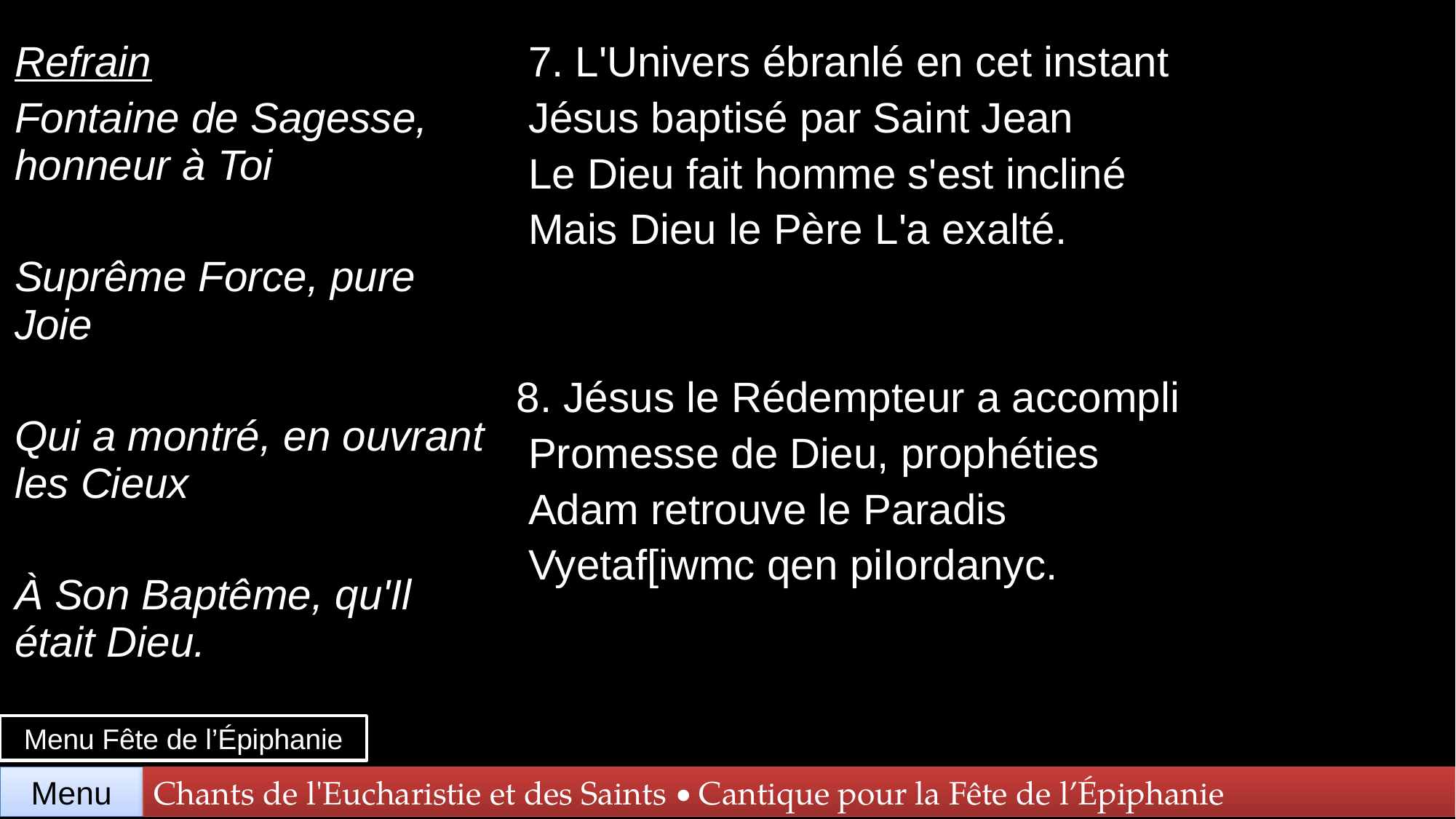

| Refrain Fontaine de Sagesse, honneur à Toi Suprême Force, pure Joie Qui a montré, en ouvrant les Cieux À Son Baptême, qu'Il était Dieu. | 7. L'Univers ébranlé en cet instant Jésus baptisé par Saint Jean Le Dieu fait homme s'est incliné Mais Dieu le Père L'a exalté. |
| --- | --- |
|  | 8. Jésus le Rédempteur a accompli Promesse de Dieu, prophéties Adam retrouve le Paradis Vyetaf[iwmc qen piIordanyc. |

Menu Fête de l’Épiphanie
Chants de l'Eucharistie et des Saints • Cantique pour la Fête de l’Épiphanie
Menu